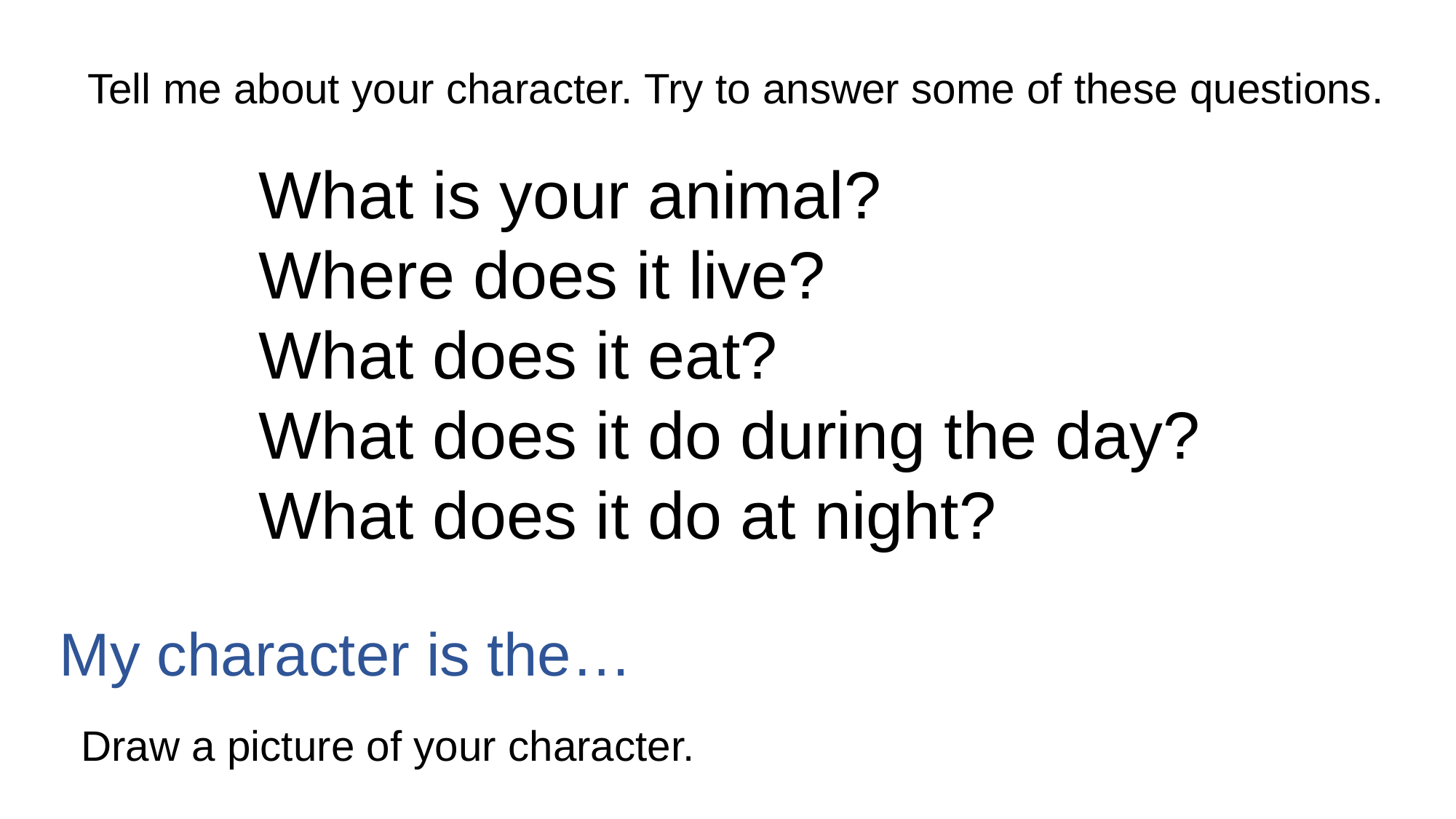

Tell me about your character. Try to answer some of these questions.
What is your animal?
Where does it live?
What does it eat?
What does it do during the day?
What does it do at night?
My character is the…
Draw a picture of your character.